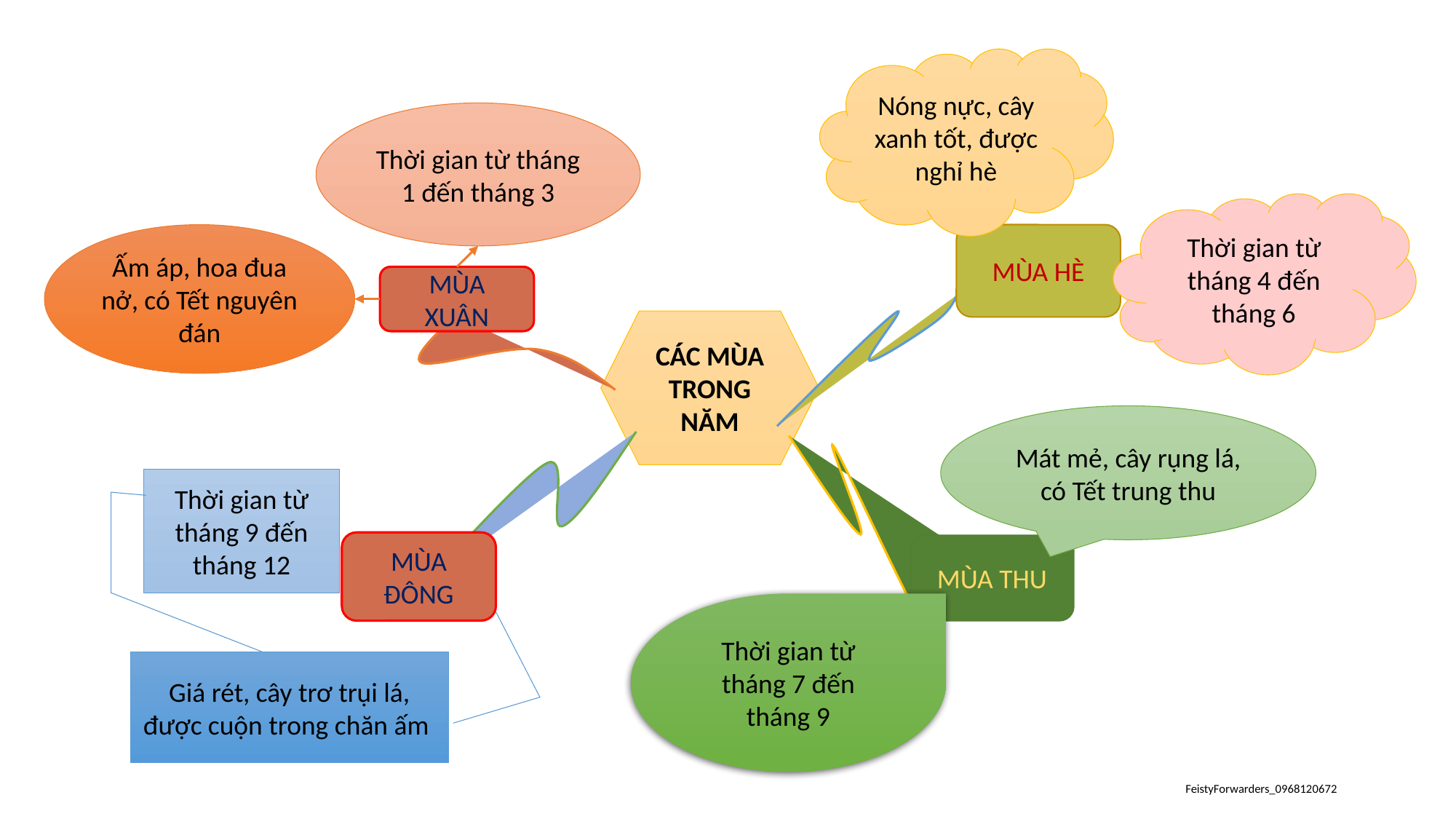

Nóng nực, cây xanh tốt, được nghỉ hè
Thời gian từ tháng 1 đến tháng 3
Thời gian từ tháng 4 đến tháng 6
Ấm áp, hoa đua nở, có Tết nguyên đán
MÙA HÈ
MÙA XUÂN

CÁC MÙA TRONG NĂM
Mát mẻ, cây rụng lá, có Tết trung thu

Thời gian từ tháng 9 đến tháng 12
MÙA ĐÔNG
MÙA THU
Thời gian từ tháng 7 đến tháng 9
Giá rét, cây trơ trụi lá, được cuộn trong chăn ấm